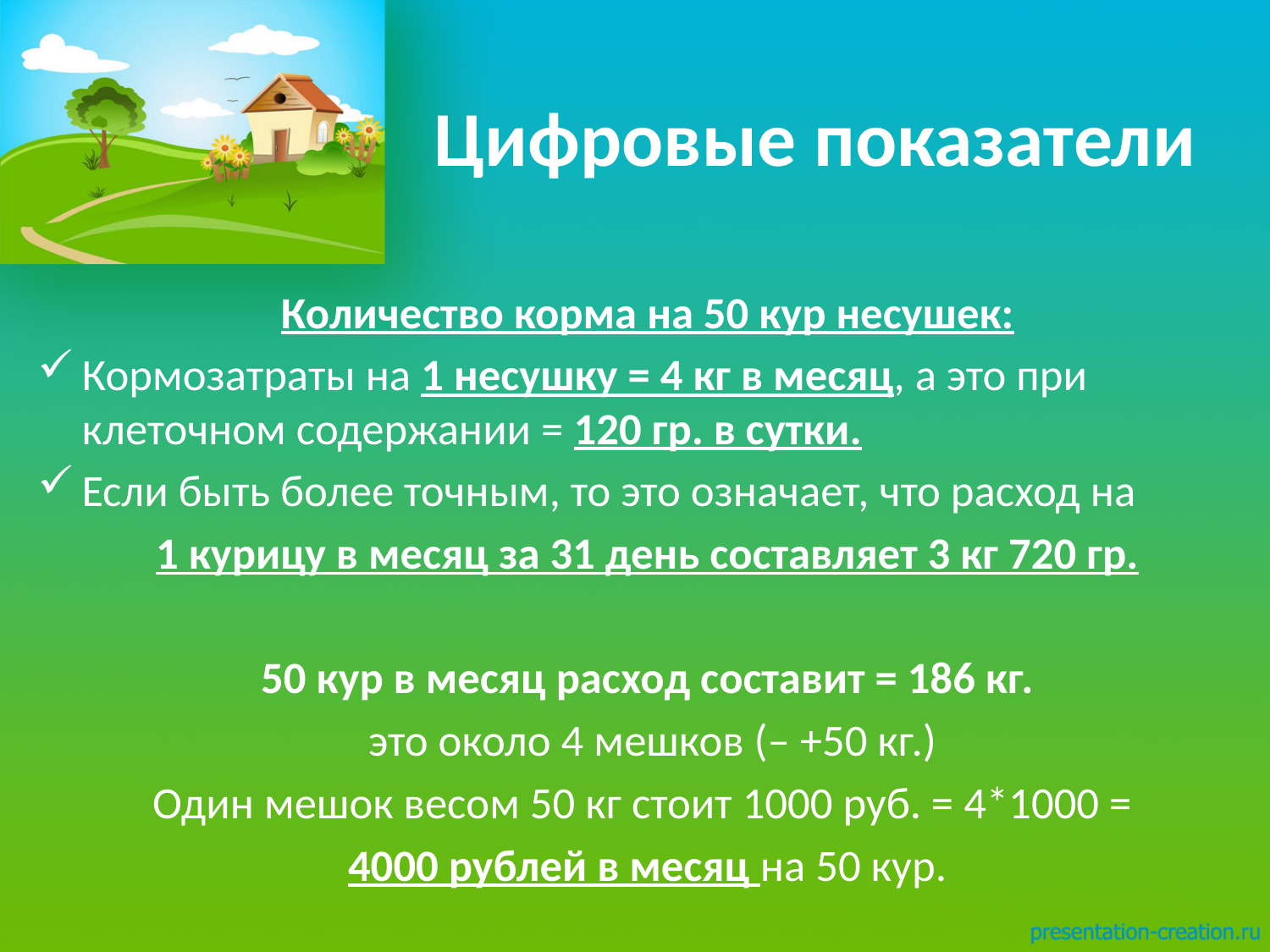

# Цифровые показатели
Количество корма на 50 кур несушек:
Кормозатраты на 1 несушку = 4 кг в месяц, а это при клеточном содержании = 120 гр. в сутки.
Если быть более точным, то это означает, что расход на
1 курицу в месяц за 31 день составляет 3 кг 720 гр.

50 кур в месяц расход составит = 186 кг.
 это около 4 мешков (– +50 кг.)
Один мешок весом 50 кг стоит 1000 руб. = 4*1000 =
4000 рублей в месяц на 50 кур.